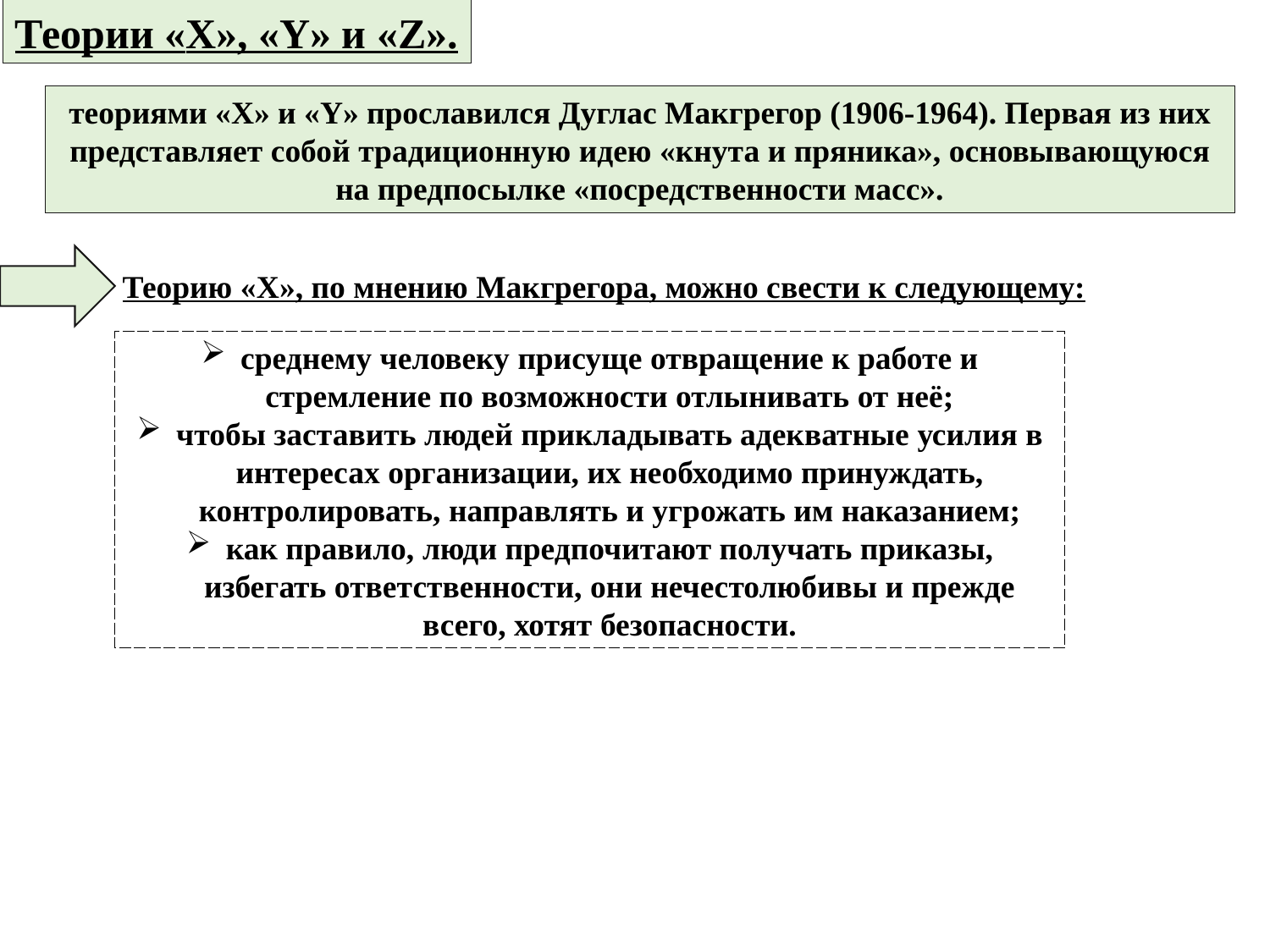

Теории «X», «Y» и «Z».
теориями «X» и «Y» прославился Дуглас Макгрегор (1906-1964). Первая из них представляет собой традиционную идею «кнута и пряника», основывающуюся на предпосылке «посредственности масс».

Теорию «X», по мнению Макгрегора, можно свести к следующему:
среднему человеку присуще отвращение к работе и стремление по возможности отлынивать от неё;
чтобы заставить людей прикладывать адекватные усилия в интересах организации, их необходимо принуждать, контролировать, направлять и угрожать им наказанием;
как правило, люди предпочитают получать приказы, избегать ответственности, они нечестолюбивы и прежде всего, хотят безопасности.